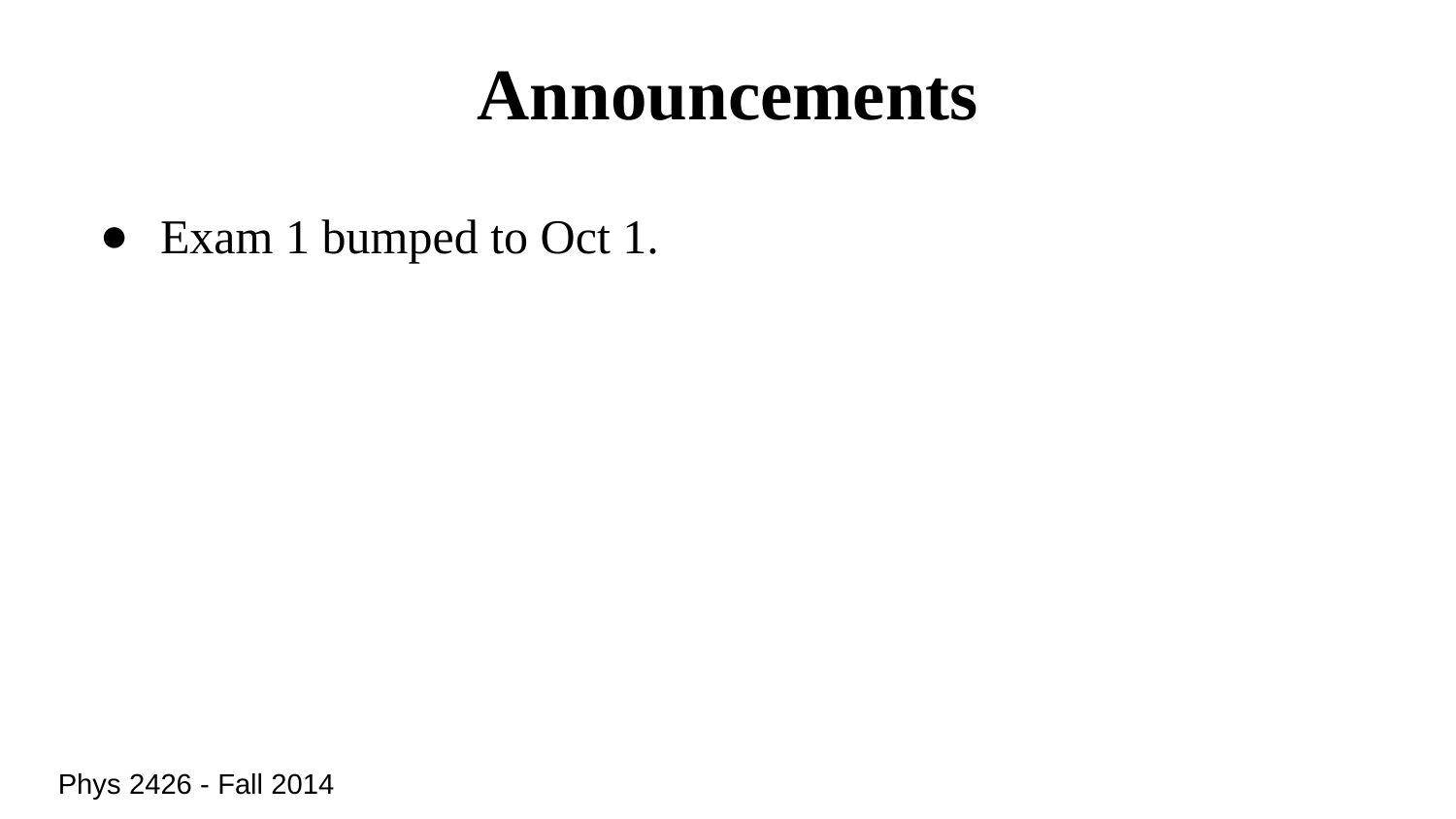

# Announcements
Exam 1 bumped to Oct 1.